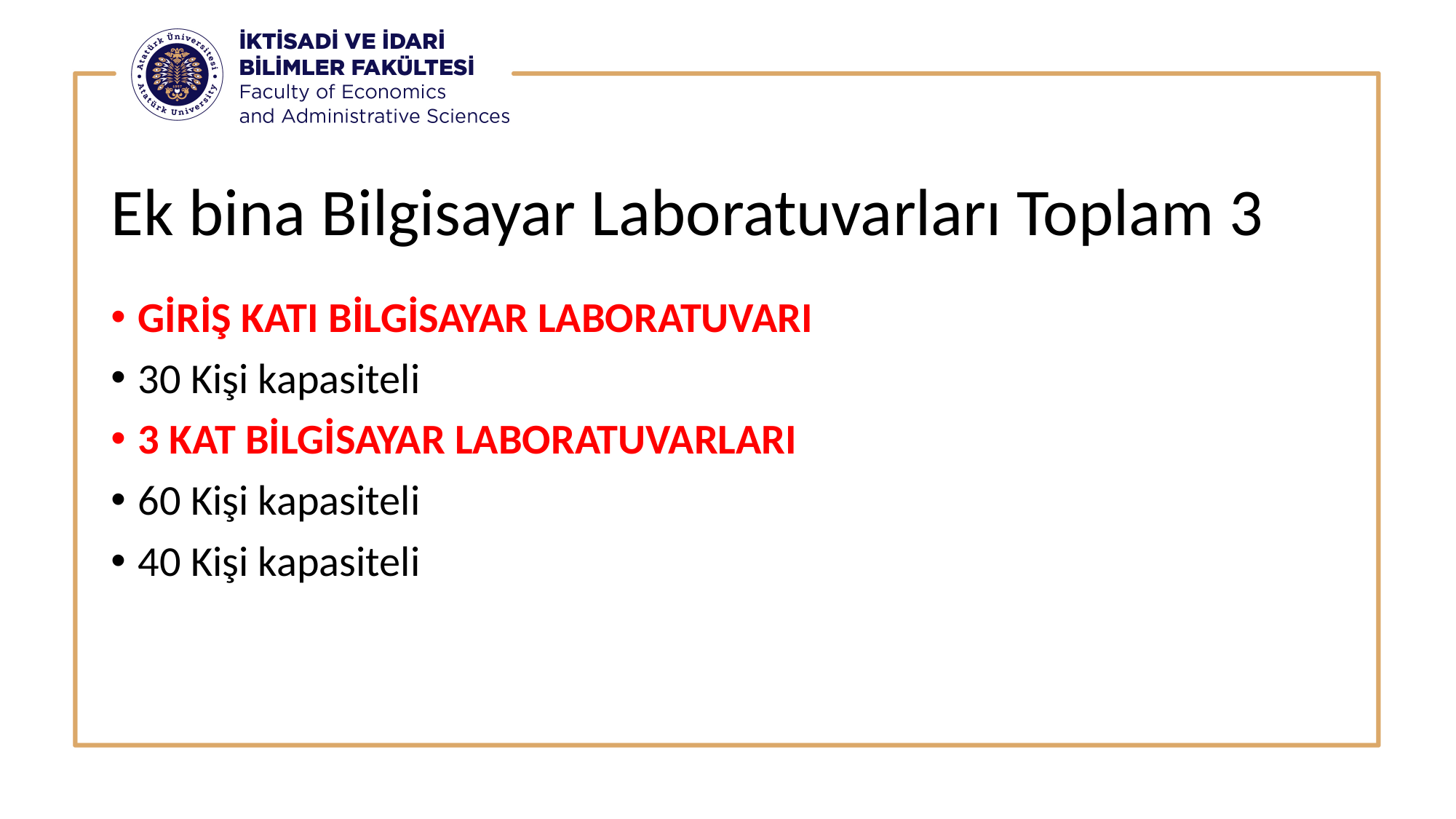

# Ek bina Bilgisayar Laboratuvarları Toplam 3
GİRİŞ KATI BİLGİSAYAR LABORATUVARI
30 Kişi kapasiteli
3 KAT BİLGİSAYAR LABORATUVARLARI
60 Kişi kapasiteli
40 Kişi kapasiteli